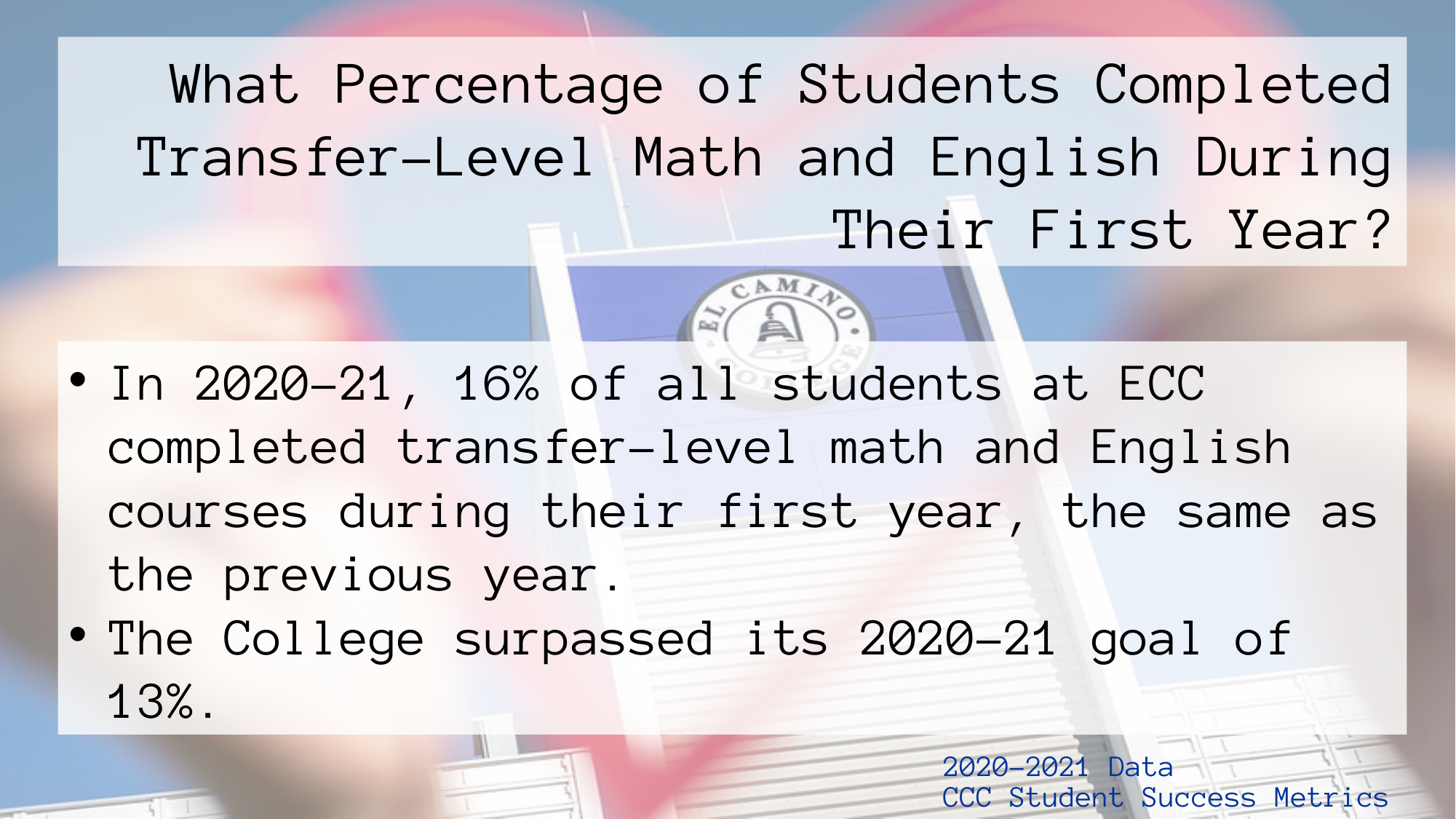

What Percentage of Students Completed Transfer-Level Math and English During Their First Year?
In 2020-21, 16% of all students at ECC completed transfer-level math and English courses during their first year, the same as the previous year.
The College surpassed its 2020-21 goal of 13%.
2020-2021 Data
CCC Student Success Metrics